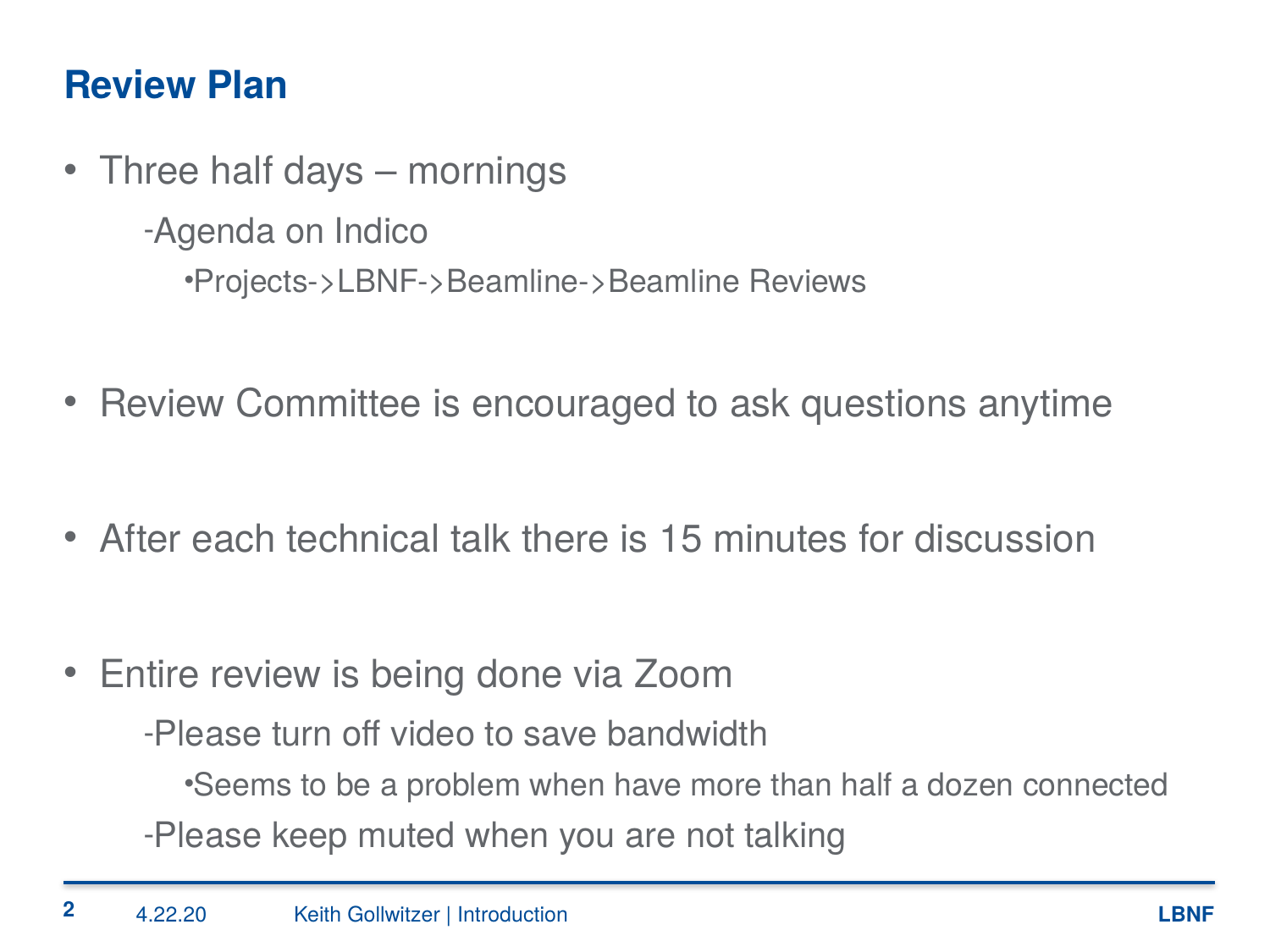

# Review Plan
Three half days – mornings
Agenda on Indico
Projects->LBNF->Beamline->Beamline Reviews

Review Committee is encouraged to ask questions anytime

After each technical talk there is 15 minutes for discussion

Entire review is being done via Zoom
Please turn off video to save bandwidth
Seems to be a problem when have more than half a dozen connected
Please keep muted when you are not talking

2
4.22.20
Keith Gollwitzer | Introduction